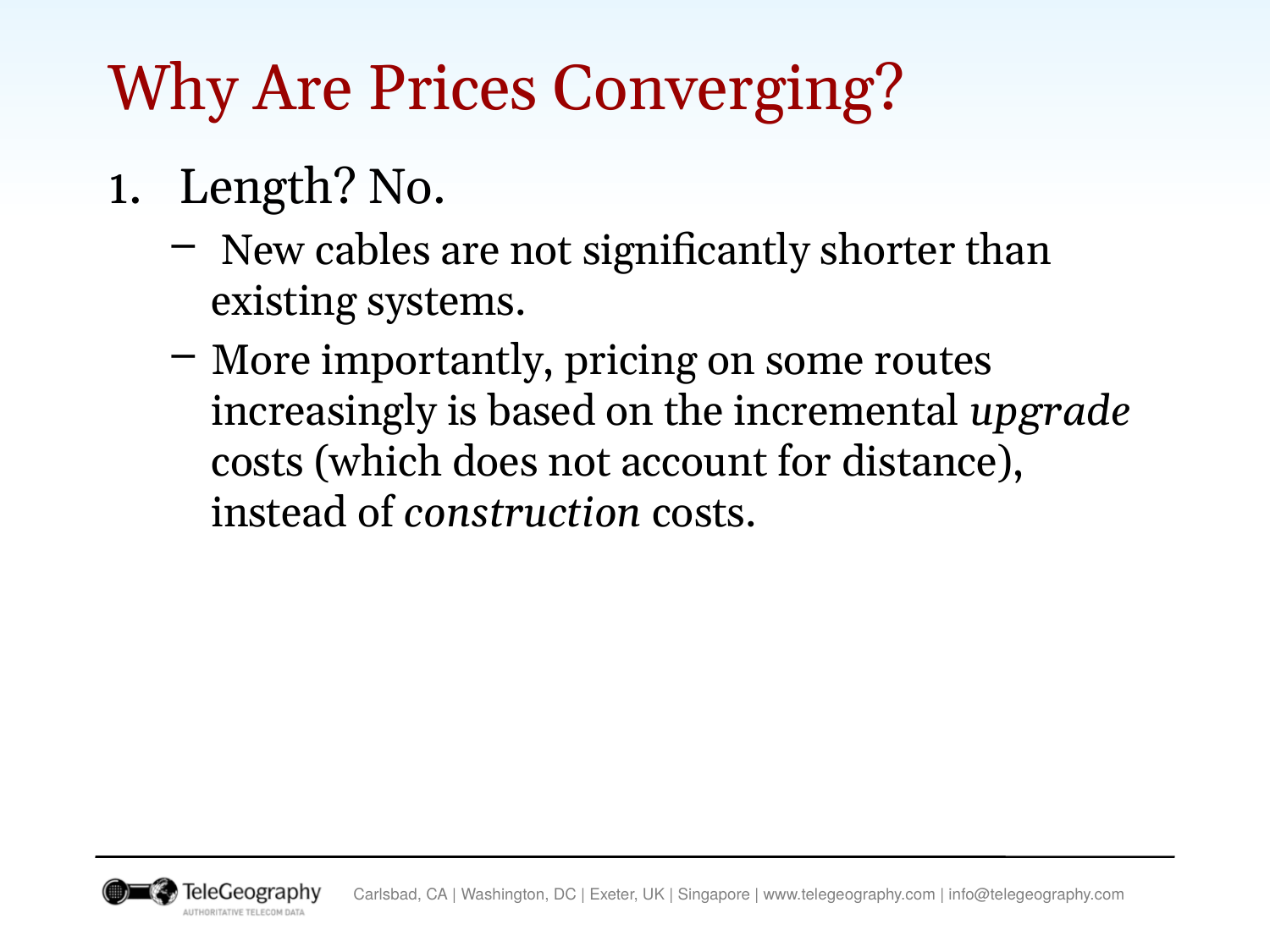

# Why Are Prices Converging?
Length? No.
 New cables are not significantly shorter than existing systems.
More importantly, pricing on some routes increasingly is based on the incremental upgrade costs (which does not account for distance), instead of construction costs.